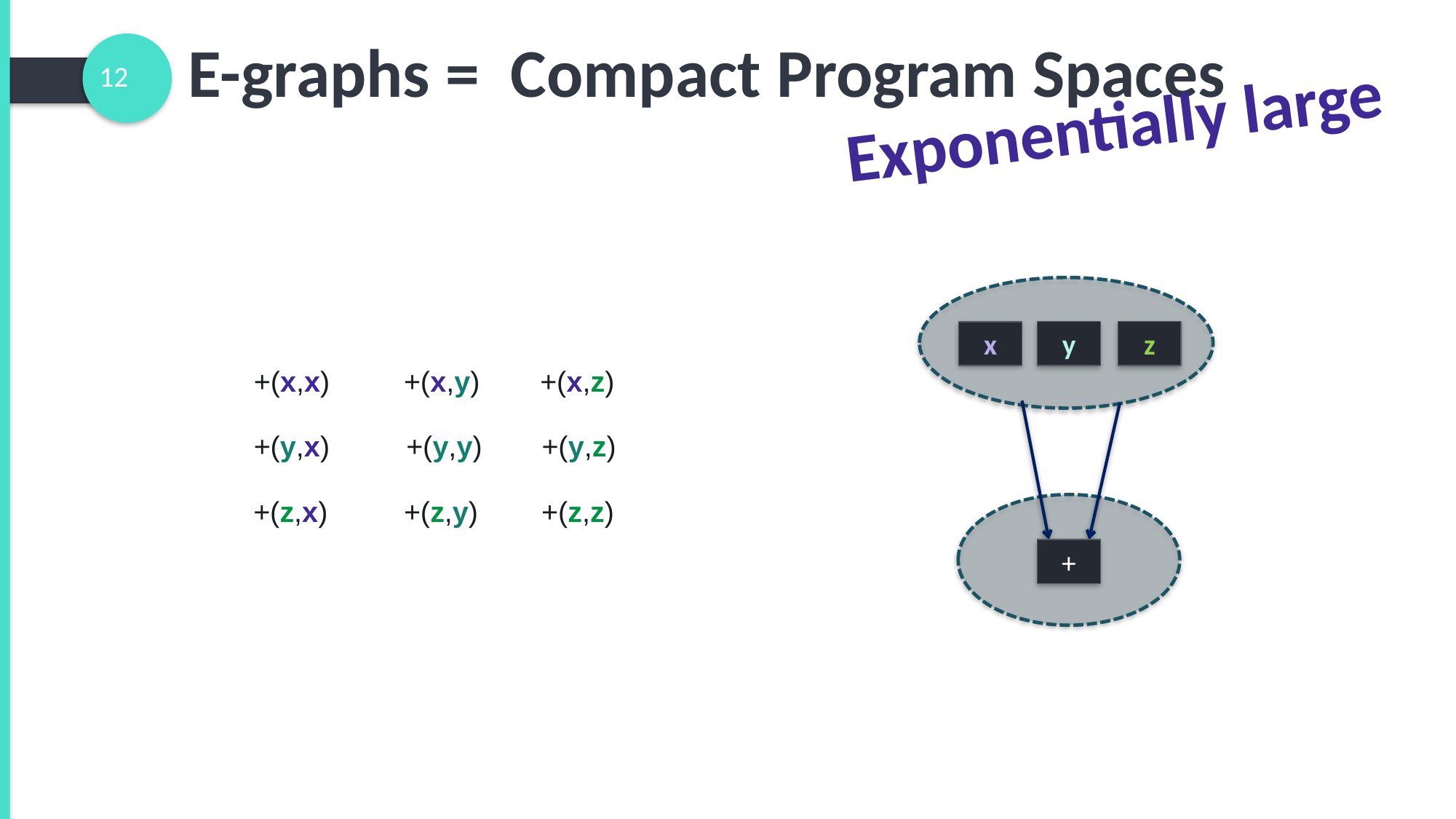

E-graphs =  Compact Program Spaces
12
Exponentially large

y
z
x
+(x,x)
+(x,y)
+(x,z)
+(y,x)
+(y,y)
+(y,z)
+(z,x)
+(z,y)
+(z,z)

+